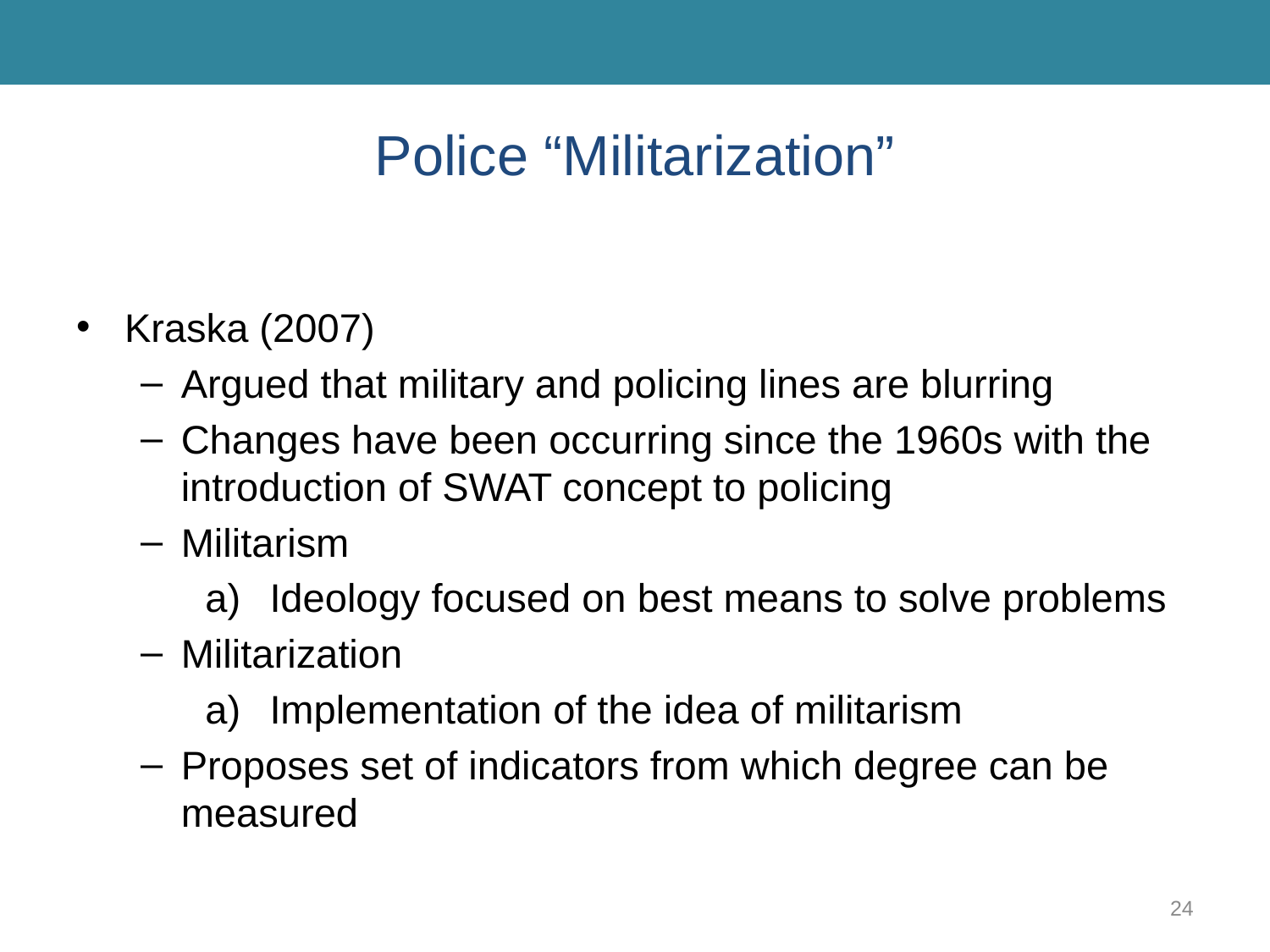

# Police “Militarization”
Kraska (2007)
Argued that military and policing lines are blurring
Changes have been occurring since the 1960s with the introduction of SWAT concept to policing
Militarism
Ideology focused on best means to solve problems
Militarization
Implementation of the idea of militarism
Proposes set of indicators from which degree can be measured

24